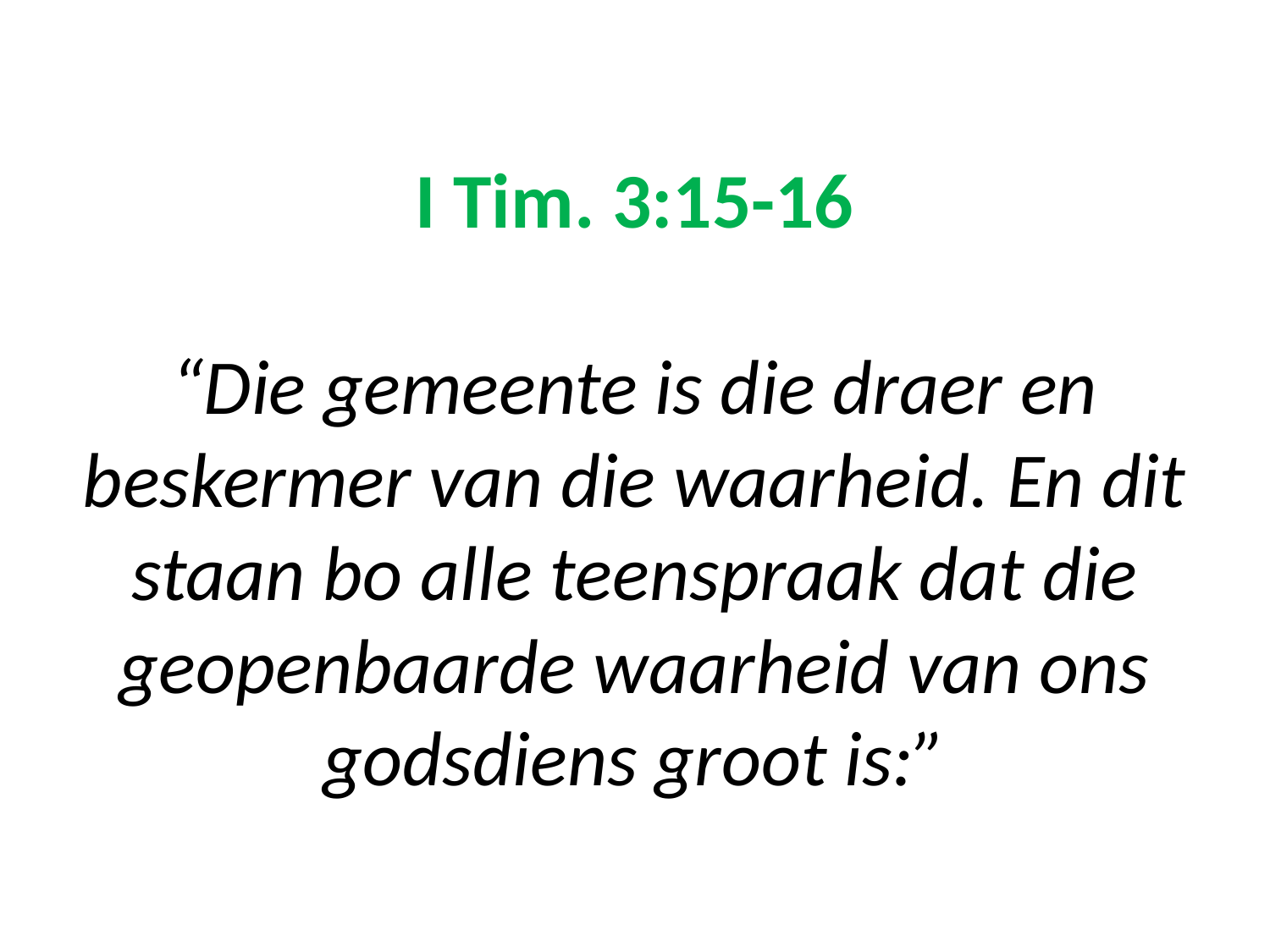

# I Tim. 3:15-16 “Die gemeente is die draer en beskermer van die waarheid. En dit staan bo alle teenspraak dat die geopenbaarde waarheid van ons godsdiens groot is:”